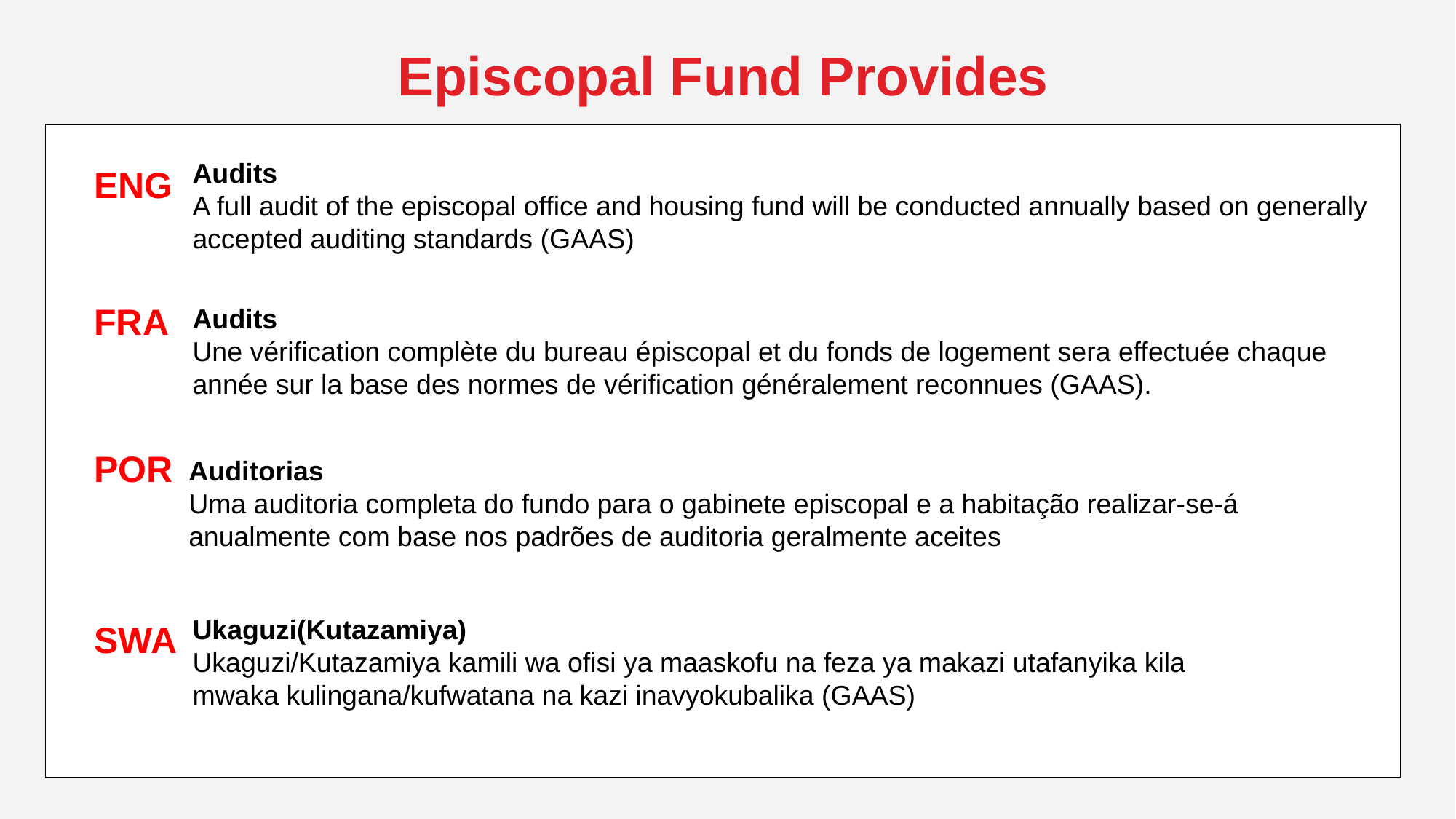

Episcopal Fund Provides

Audits
A full audit of the episcopal office and housing fund will be conducted annually based on generally accepted auditing standards (GAAS)

ENG
FRA
Audits
Une vérification complète du bureau épiscopal et du fonds de logement sera effectuée chaque année sur la base des normes de vérification généralement reconnues (GAAS).
POR
Auditorias
Uma auditoria completa do fundo para o gabinete episcopal e a habitação realizar-se-á anualmente com base nos padrões de auditoria geralmente aceites

Ukaguzi(Kutazamiya)
Ukaguzi/Kutazamiya kamili wa ofisi ya maaskofu na feza ya makazi utafanyika kila mwaka kulingana/kufwatana na kazi inavyokubalika (GAAS)

SWA